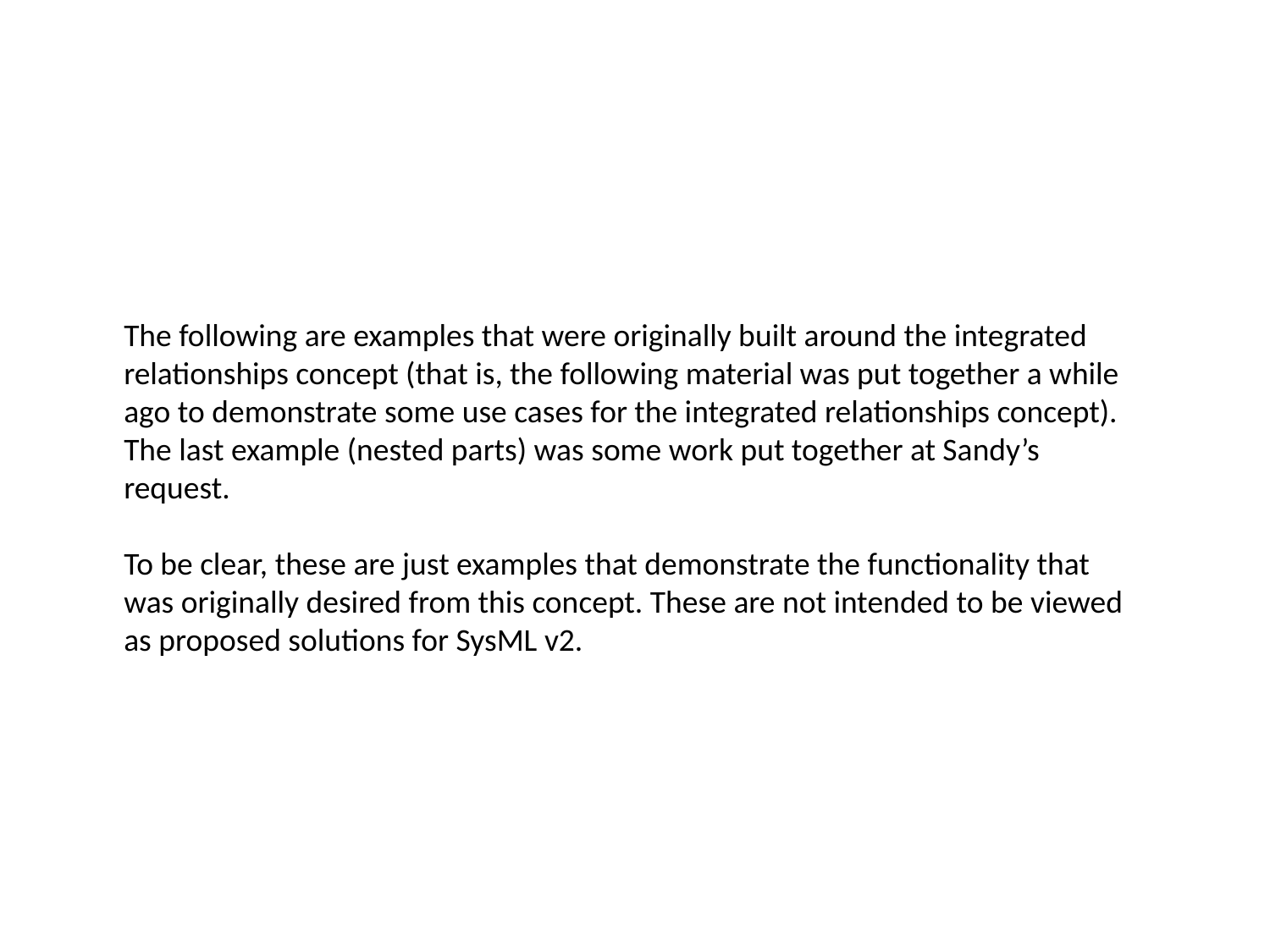

The following are examples that were originally built around the integrated relationships concept (that is, the following material was put together a while ago to demonstrate some use cases for the integrated relationships concept). The last example (nested parts) was some work put together at Sandy’s request.

To be clear, these are just examples that demonstrate the functionality that was originally desired from this concept. These are not intended to be viewed as proposed solutions for SysML v2.